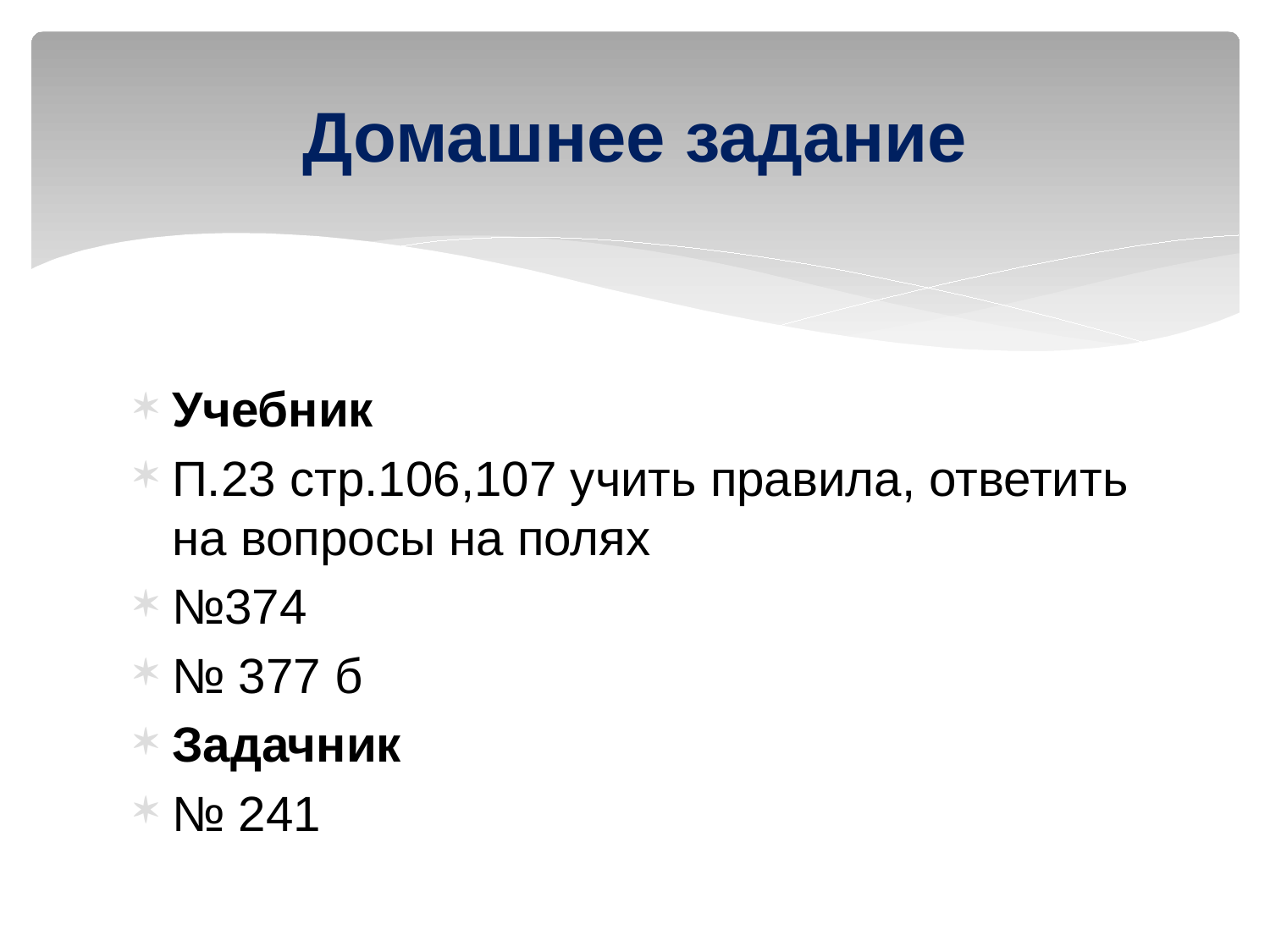

# Домашнее задание
Учебник
П.23 стр.106,107 учить правила, ответить на вопросы на полях
№374
№ 377 б
Задачник
№ 241